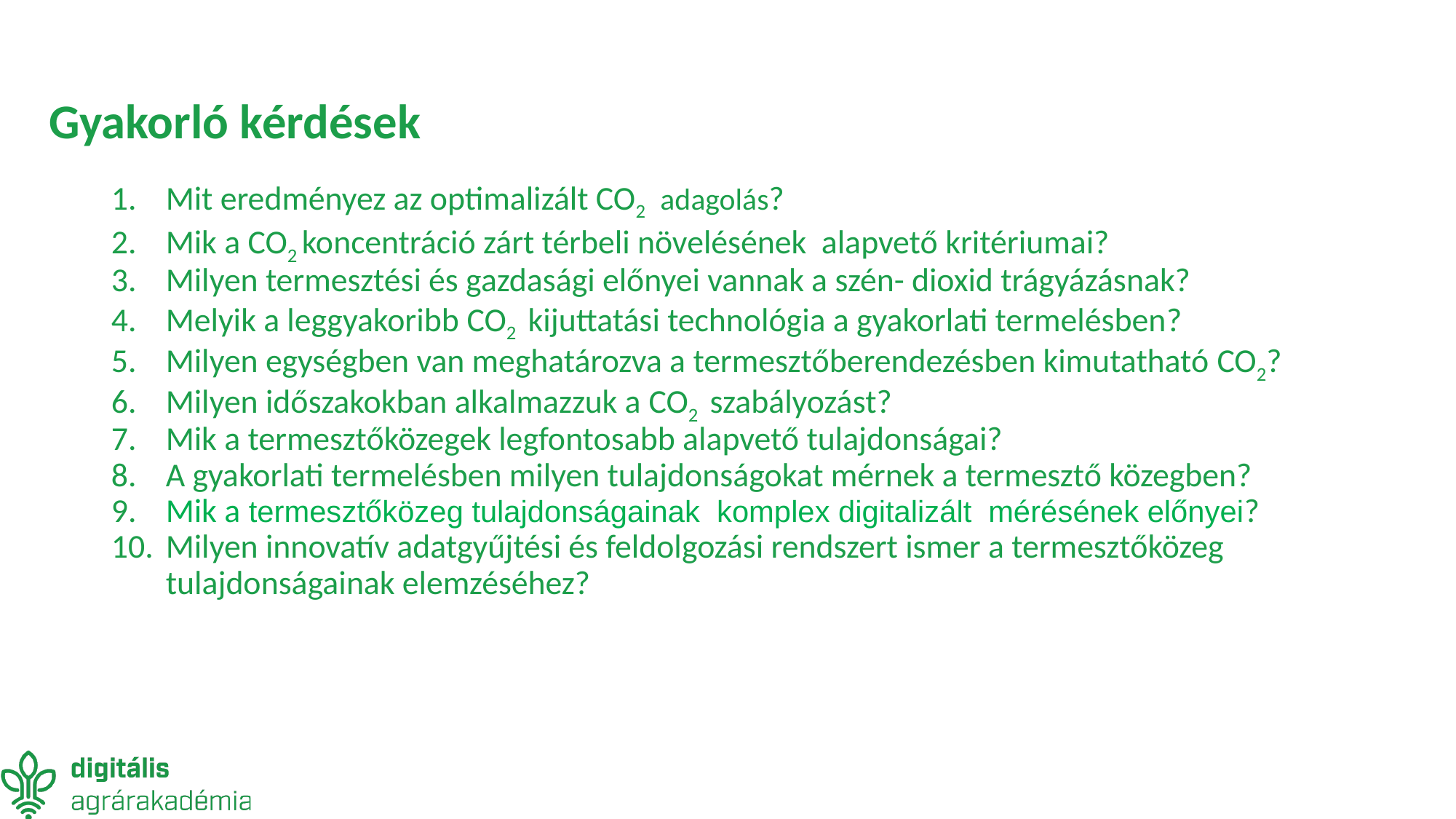

# Gyakorló kérdések
Mit eredményez az optimalizált CO2   adagolás?
Mik a CO2 koncentráció zárt térbeli növelésének  alapvető kritériumai?
Milyen termesztési és gazdasági előnyei vannak a szén- dioxid trágyázásnak?
Melyik a leggyakoribb CO2  kijuttatási technológia a gyakorlati termelésben?
Milyen egységben van meghatározva a termesztőberendezésben kimutatható CO2?
Milyen időszakokban alkalmazzuk a CO2  szabályozást?
Mik a termesztőközegek legfontosabb alapvető tulajdonságai?
A gyakorlati termelésben milyen tulajdonságokat mérnek a termesztő közegben?
Mik a termesztőközeg tulajdonságainak  komplex digitalizált  mérésének előnyei?
Milyen innovatív adatgyűjtési és feldolgozási rendszert ismer a termesztőközeg tulajdonságainak elemzéséhez?